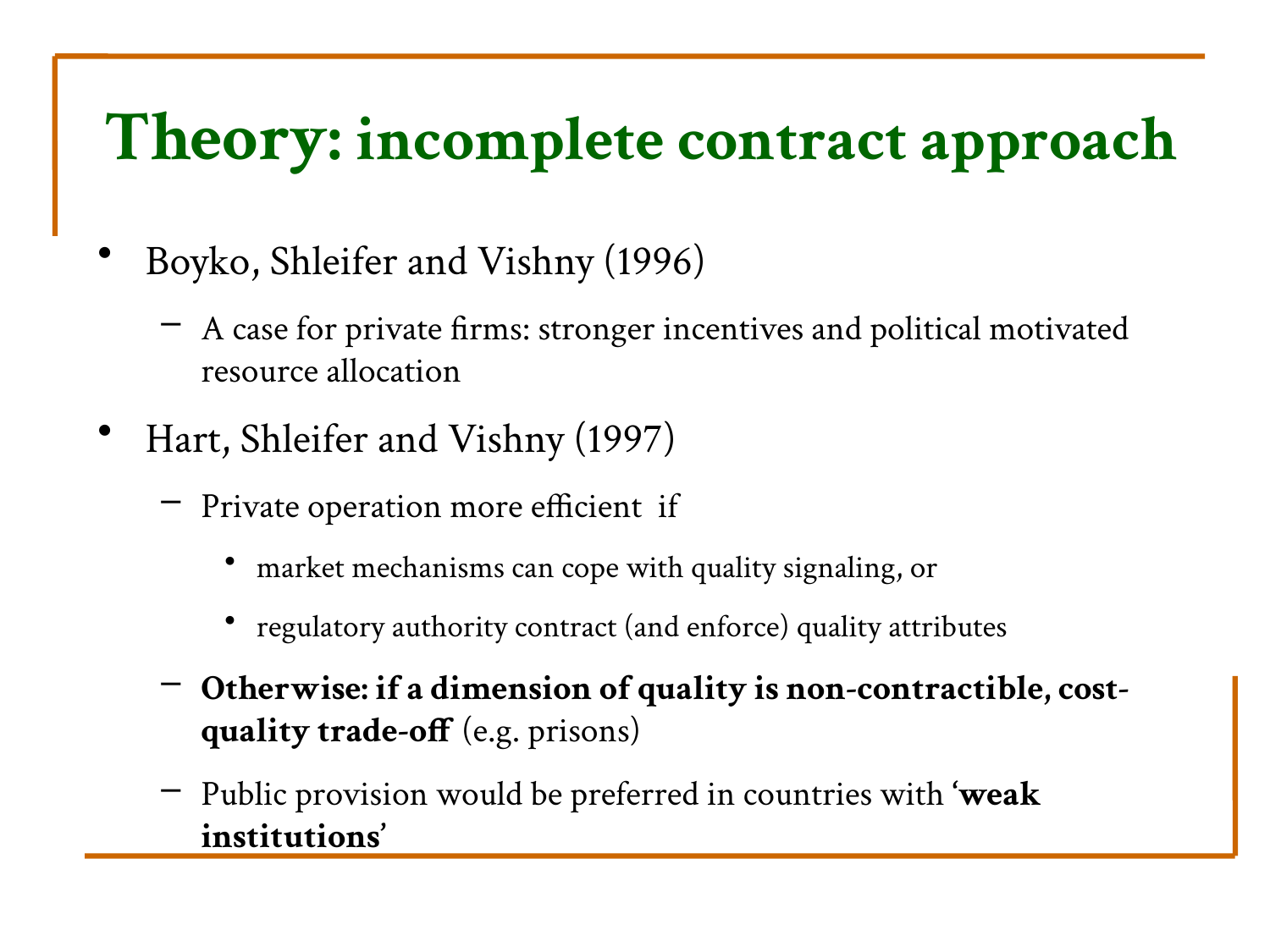

# Theory: incomplete contract approach
Boyko, Shleifer and Vishny (1996)
A case for private firms: stronger incentives and political motivated resource allocation
Hart, Shleifer and Vishny (1997)
Private operation more efficient  if
market mechanisms can cope with quality signaling, or
regulatory authority contract (and enforce) quality attributes
Otherwise: if a dimension of quality is non-contractible, cost-quality trade-off (e.g. prisons)
Public provision would be preferred in countries with ‘weak institutions’